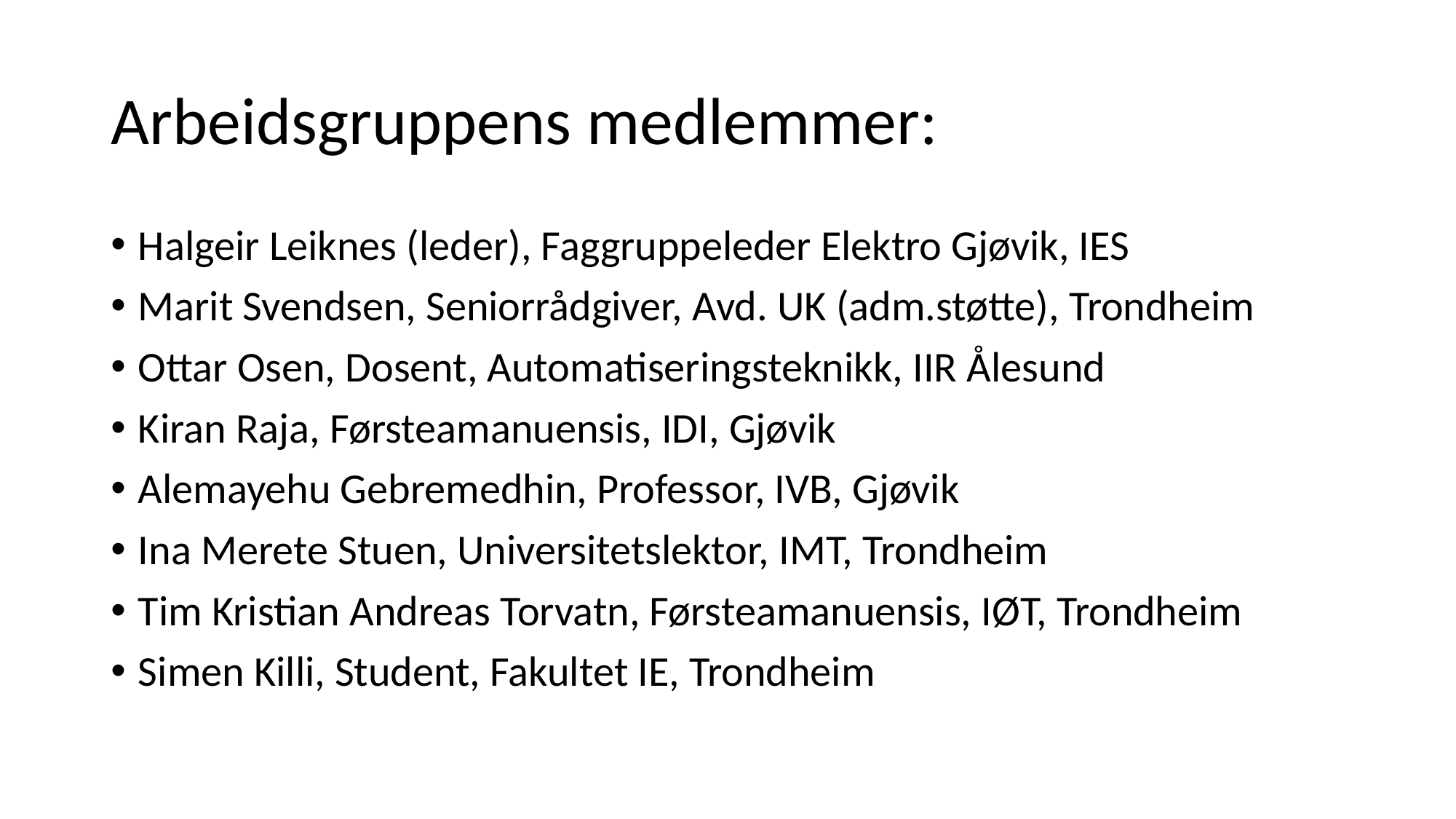

# Arbeidsgruppens medlemmer:
Halgeir Leiknes (leder), Faggruppeleder Elektro Gjøvik, IES
Marit Svendsen, Seniorrådgiver, Avd. UK (adm.støtte), Trondheim
Ottar Osen, Dosent, Automatiseringsteknikk, IIR Ålesund
Kiran Raja, Førsteamanuensis, IDI, Gjøvik
Alemayehu Gebremedhin, Professor, IVB, Gjøvik
Ina Merete Stuen, Universitetslektor, IMT, Trondheim
Tim Kristian Andreas Torvatn, Førsteamanuensis, IØT, Trondheim
Simen Killi, Student, Fakultet IE, Trondheim